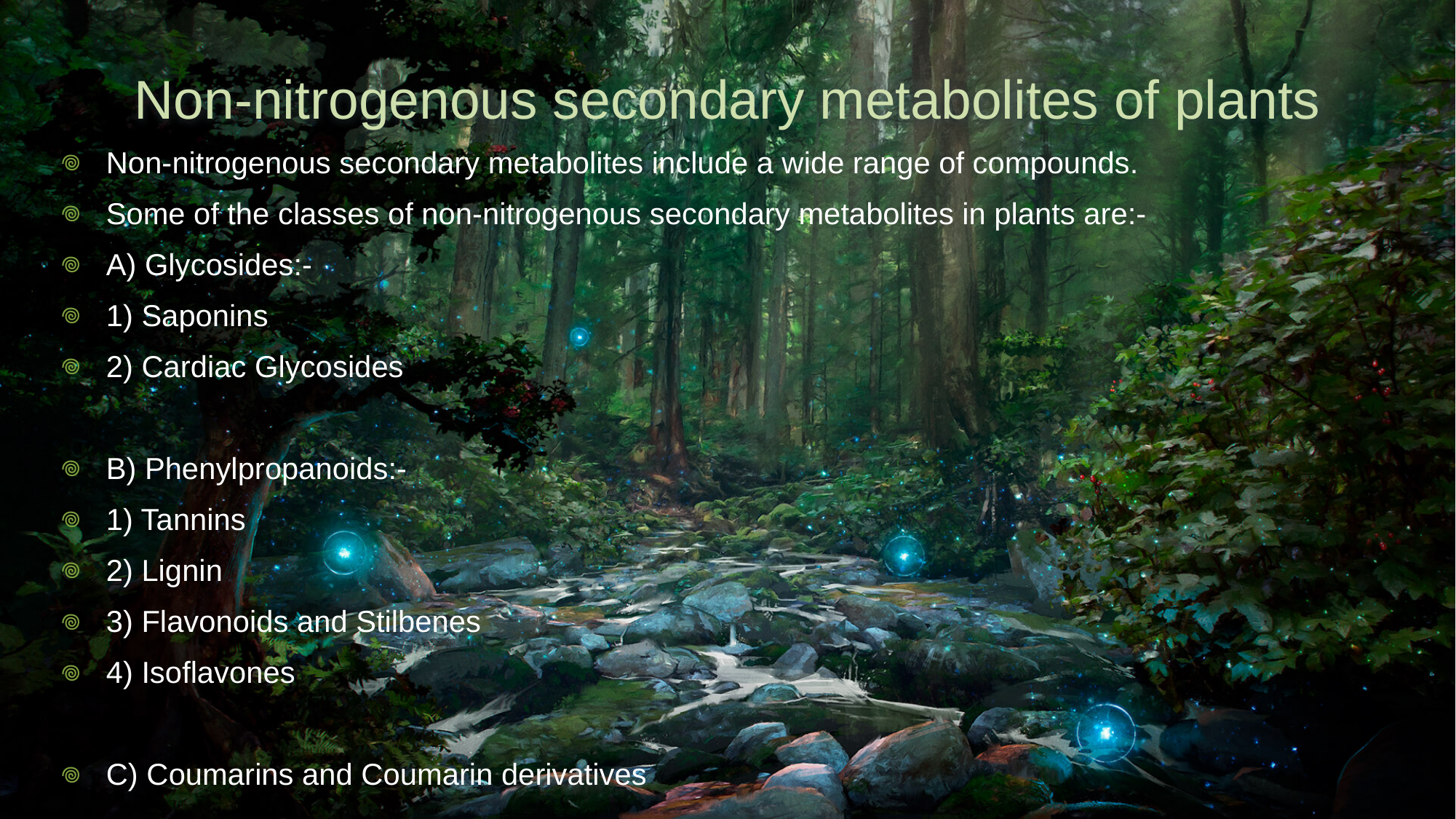

# Non-nitrogenous secondary metabolites of plants
Non-nitrogenous secondary metabolites include a wide range of compounds.
Some of the classes of non-nitrogenous secondary metabolites in plants are:-
A) Glycosides:-
1) Saponins
2) Cardiac Glycosides

B) Phenylpropanoids:-
1) Tannins
2) Lignin
3) Flavonoids and Stilbenes
4) Isoflavones

C) Coumarins and Coumarin derivatives
25